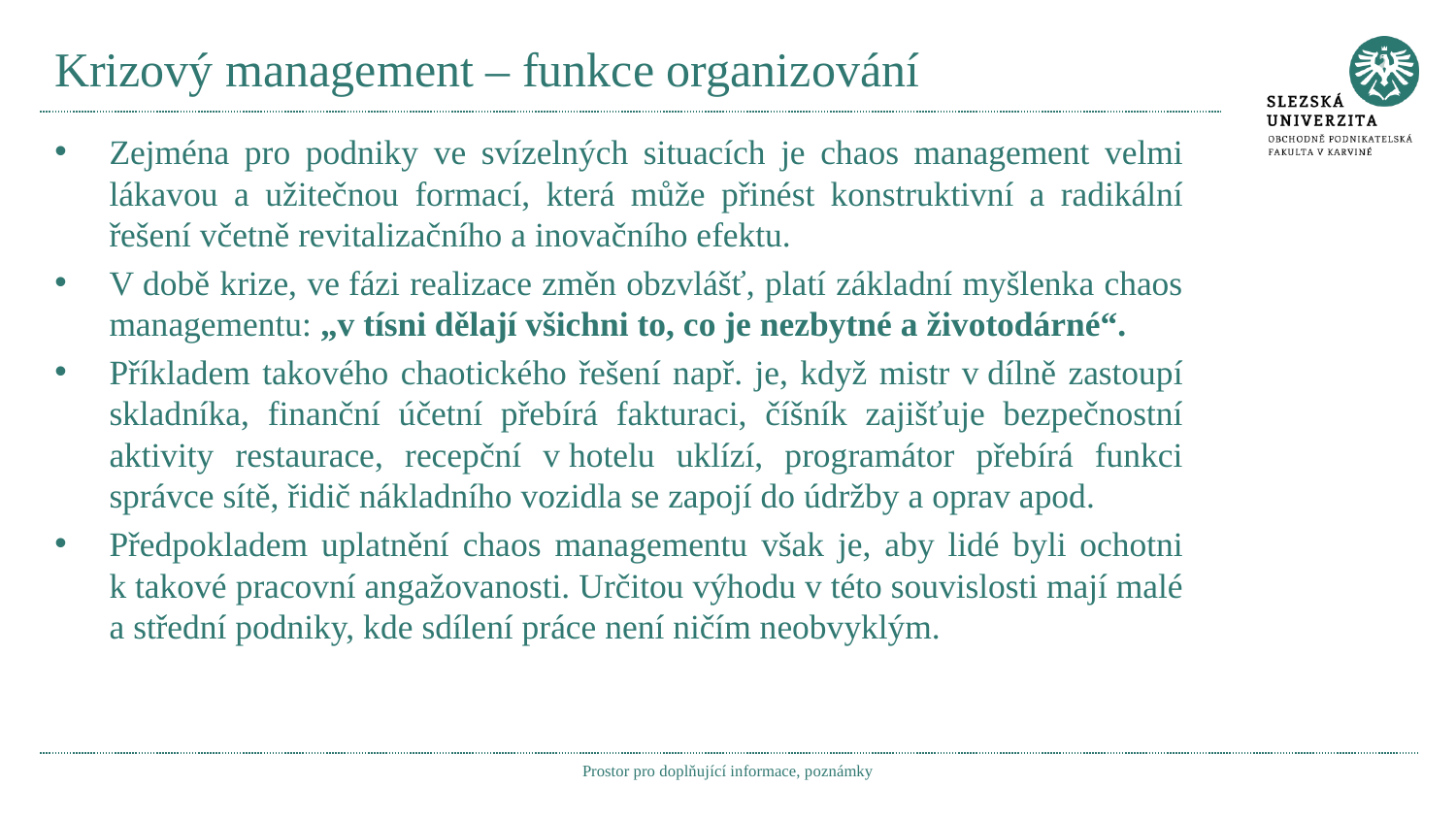

# Krizový management – funkce organizování
Zejména pro podniky ve svízelných situacích je chaos management velmi lákavou a užitečnou formací, která může přinést konstruktivní a radikální řešení včetně revitalizačního a inovačního efektu.
V době krize, ve fázi realizace změn obzvlášť, platí základní myšlenka chaos managementu: „v tísni dělají všichni to, co je nezbytné a životodárné“.
Příkladem takového chaotického řešení např. je, když mistr v dílně zastoupí skladníka, finanční účetní přebírá fakturaci, číšník zajišťuje bezpečnostní aktivity restaurace, recepční v hotelu uklízí, programátor přebírá funkci správce sítě, řidič nákladního vozidla se zapojí do údržby a oprav apod.
Předpokladem uplatnění chaos managementu však je, aby lidé byli ochotni k takové pracovní angažovanosti. Určitou výhodu v této souvislosti mají malé a střední podniky, kde sdílení práce není ničím neobvyklým.

Prostor pro doplňující informace, poznámky